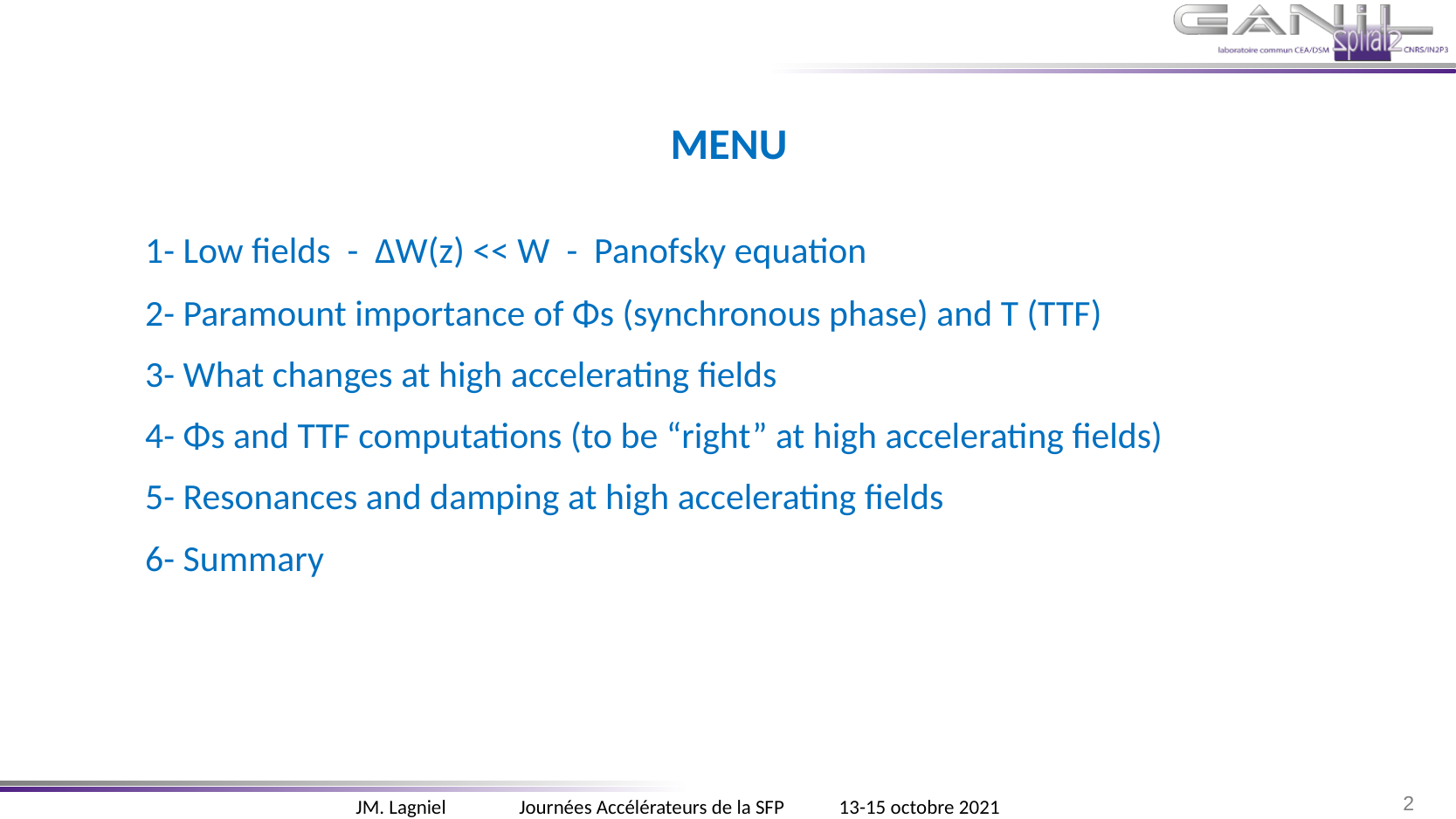

MENU

	1- Low fields  -  ΔW(z) << W  -  Panofsky equation
	2- Paramount importance of Φs (synchronous phase) and T (TTF)
	3- What changes at high accelerating fields
	4- Φs and TTF computations (to be “right” at high accelerating fields)
	5- Resonances and damping at high accelerating fields
	6- Summary
2
JM. Lagniel                Journées Accélérateurs de la SFP            13-15 octobre 2021